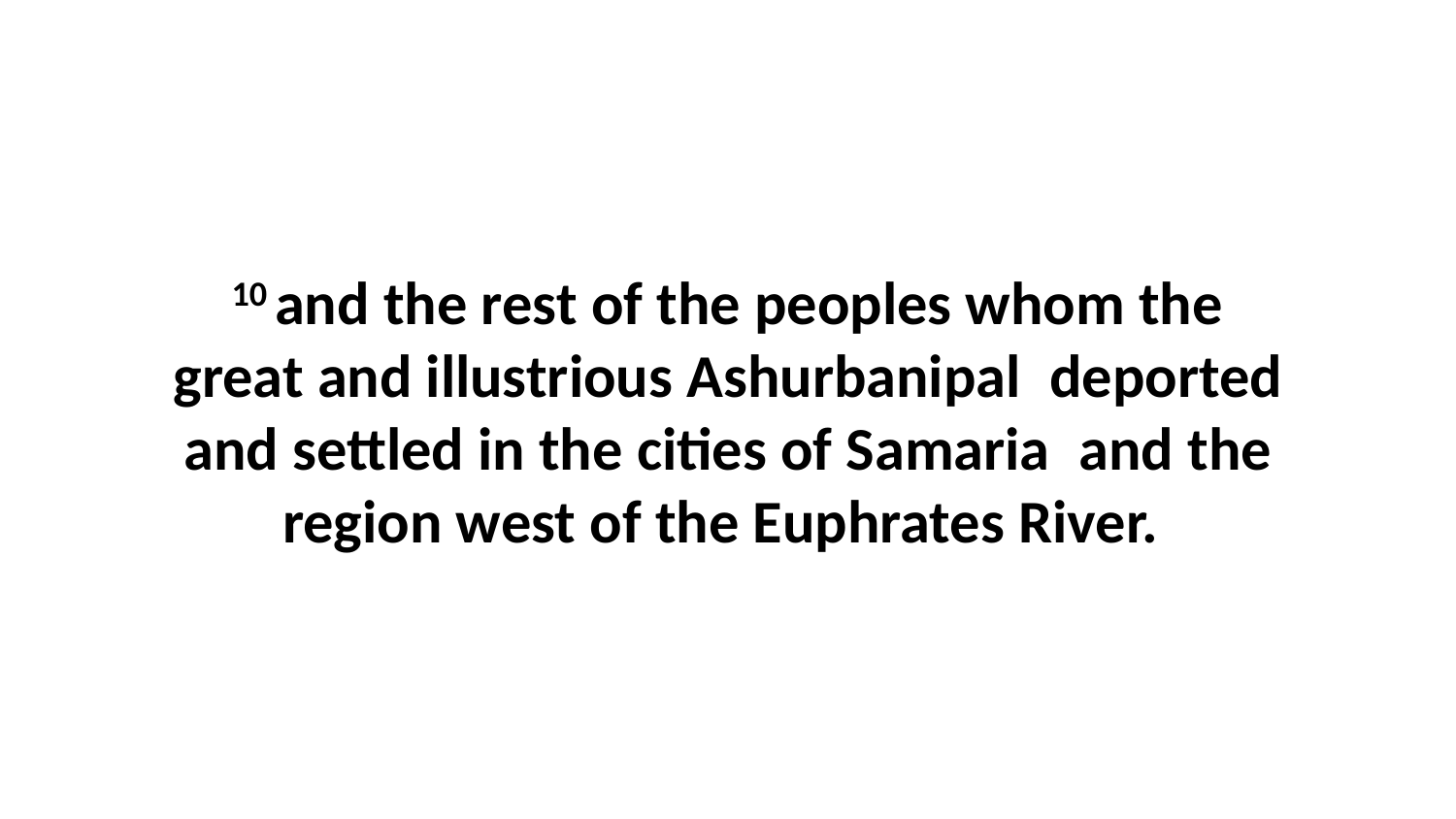

10 and the rest of the peoples whom the great and illustrious Ashurbanipal  deported and settled in the cities of Samaria  and the region west of the Euphrates River.